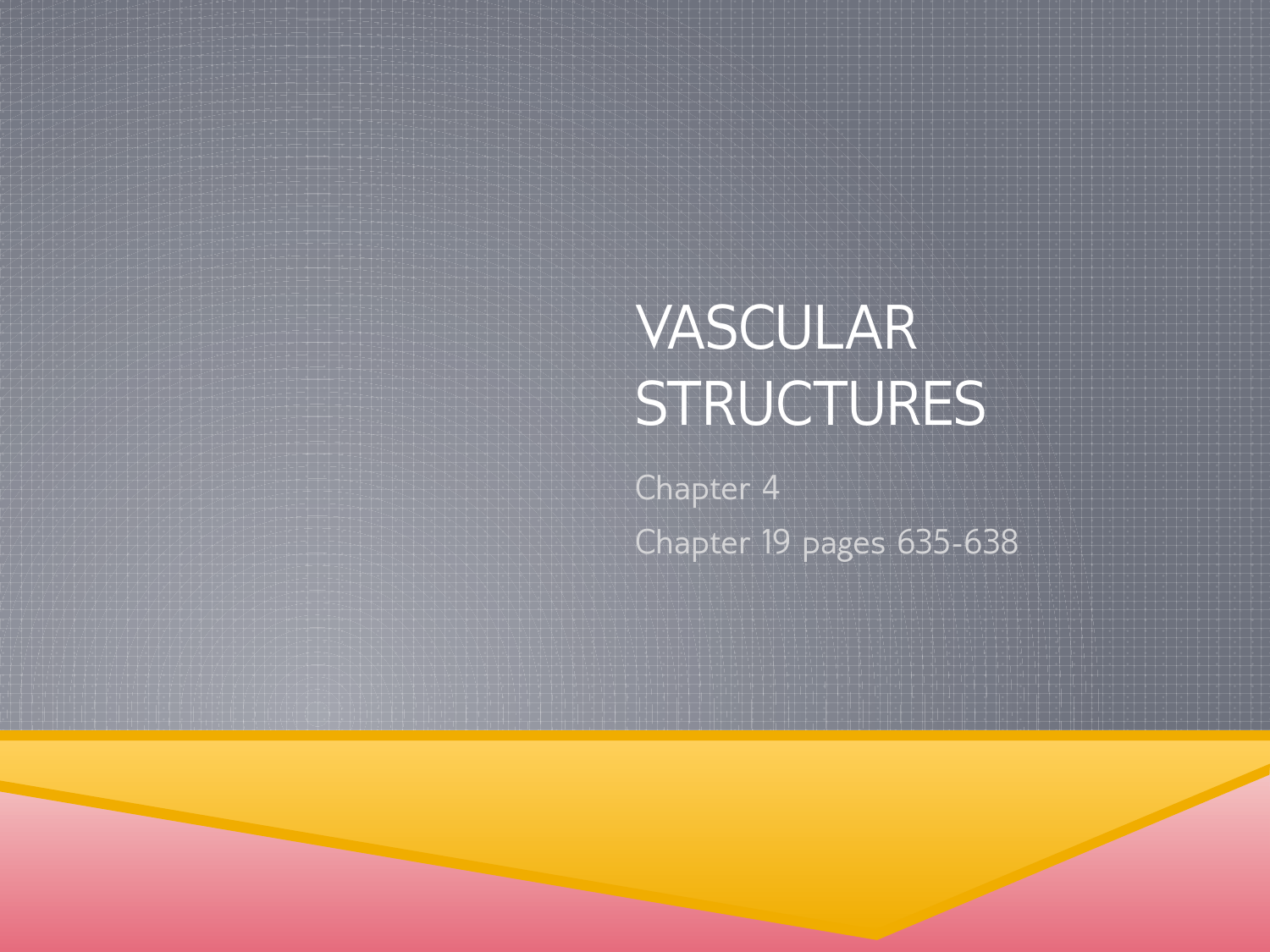

# Vascular structures
Chapter 4
Chapter 19 pages 635-638